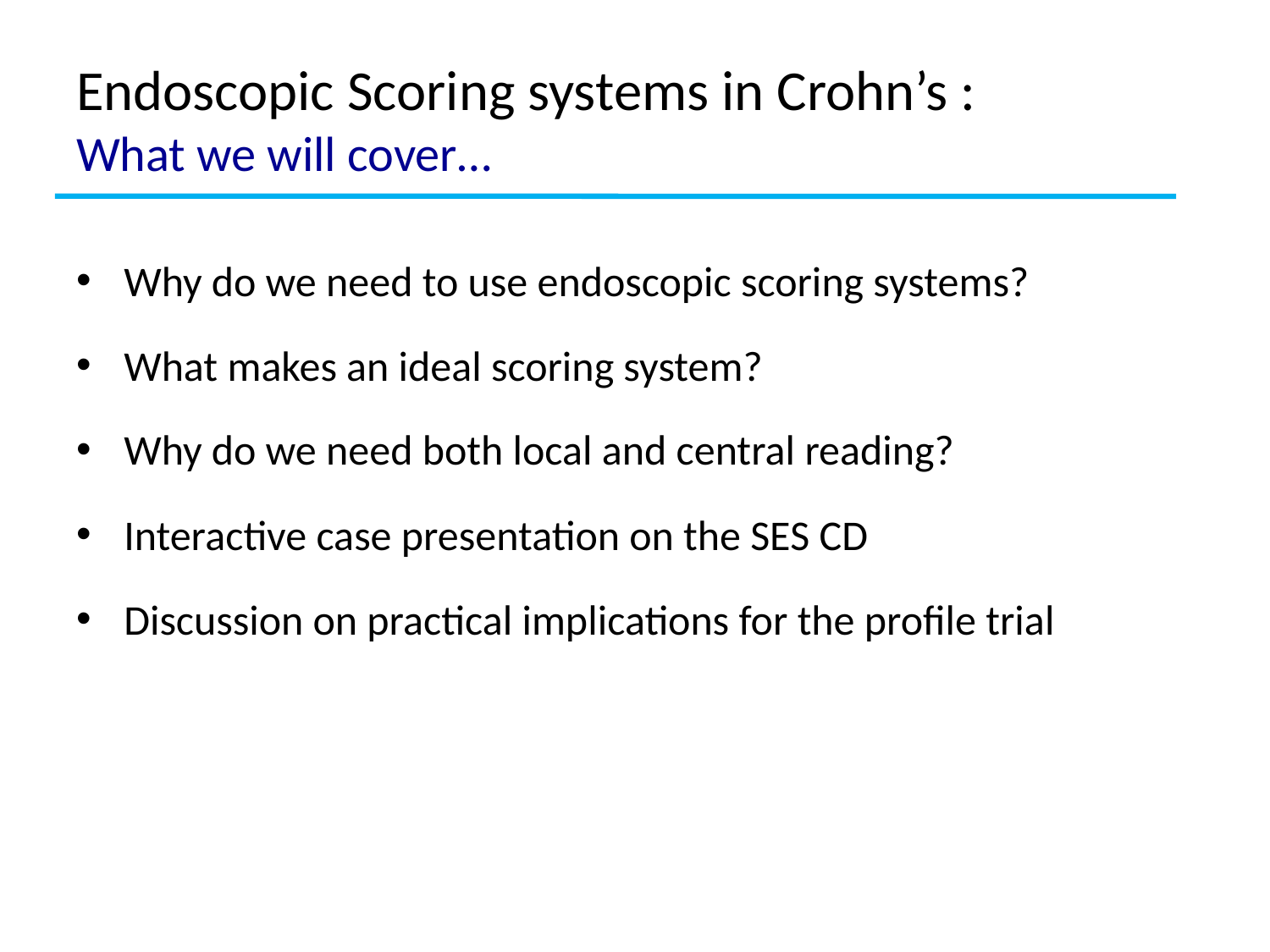

# Endoscopic Scoring systems in Crohn’s : What we will cover…
Why do we need to use endoscopic scoring systems?
What makes an ideal scoring system?
Why do we need both local and central reading?
Interactive case presentation on the SES CD
Discussion on practical implications for the profile trial